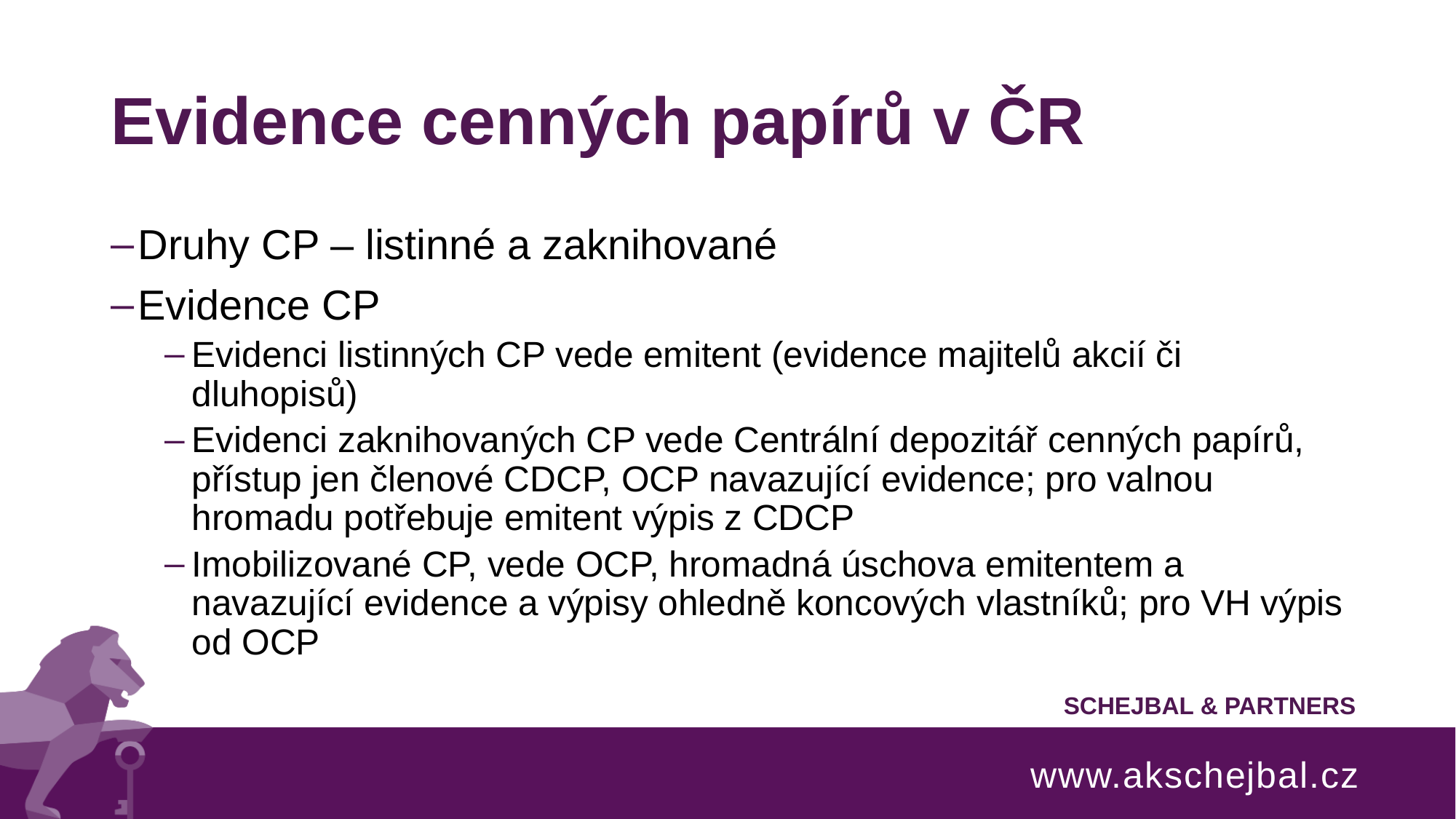

# Evidence cenných papírů v ČR
Druhy CP – listinné a zaknihované
Evidence CP
Evidenci listinných CP vede emitent (evidence majitelů akcií či dluhopisů)
Evidenci zaknihovaných CP vede Centrální depozitář cenných papírů, přístup jen členové CDCP, OCP navazující evidence; pro valnou hromadu potřebuje emitent výpis z CDCP
Imobilizované CP, vede OCP, hromadná úschova emitentem a navazující evidence a výpisy ohledně koncových vlastníků; pro VH výpis od OCP
www.akschejbal.cz